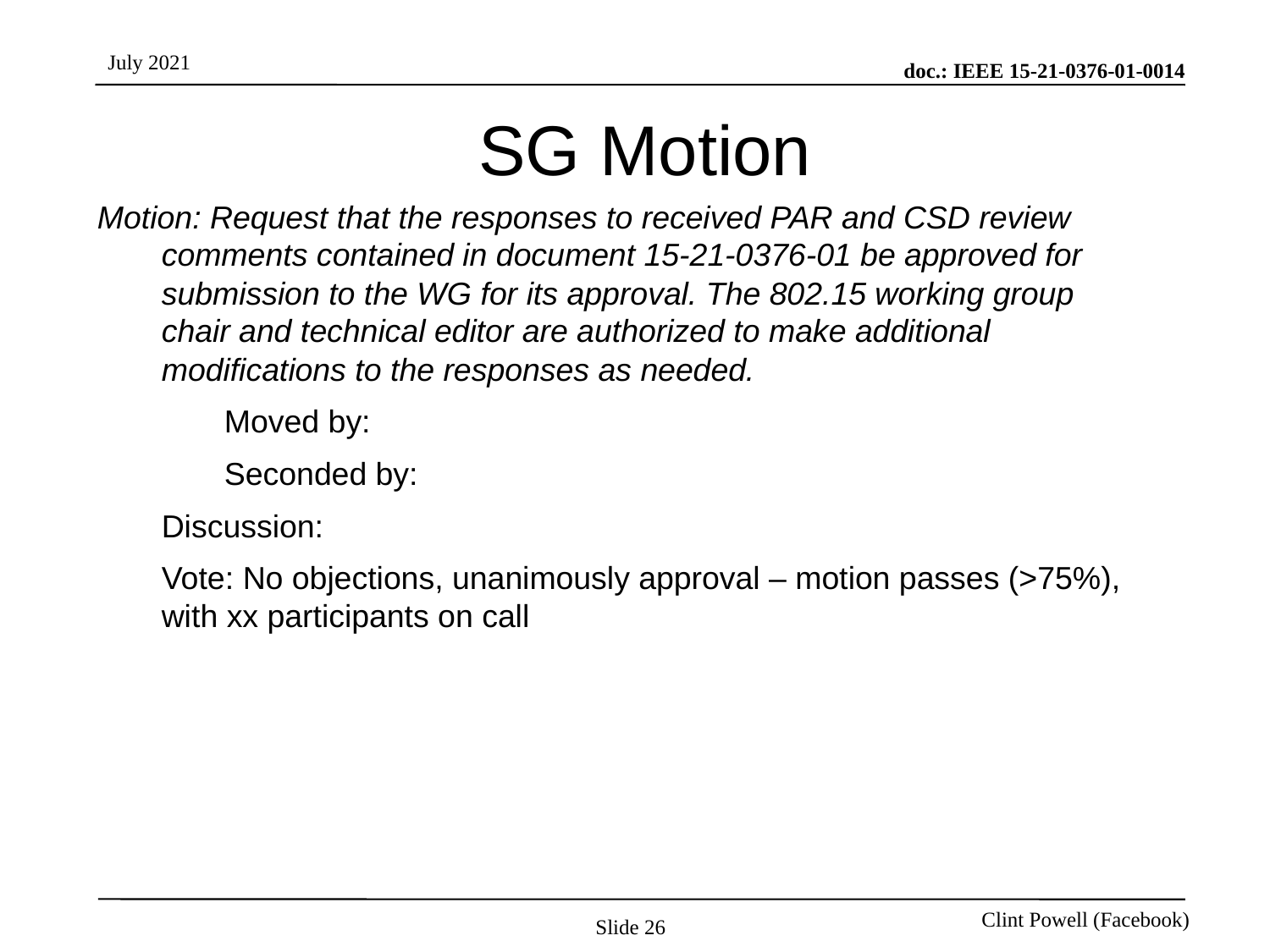

# SG Motion
Motion: Request that the responses to received PAR and CSD review comments contained in document 15-21-0376-01 be approved for submission to the WG for its approval. The 802.15 working group chair and technical editor are authorized to make additional modifications to the responses as needed.
	Moved by:
	Seconded by:
	Discussion:
	Vote: No objections, unanimously approval – motion passes (>75%), with xx participants on call

Slide 26